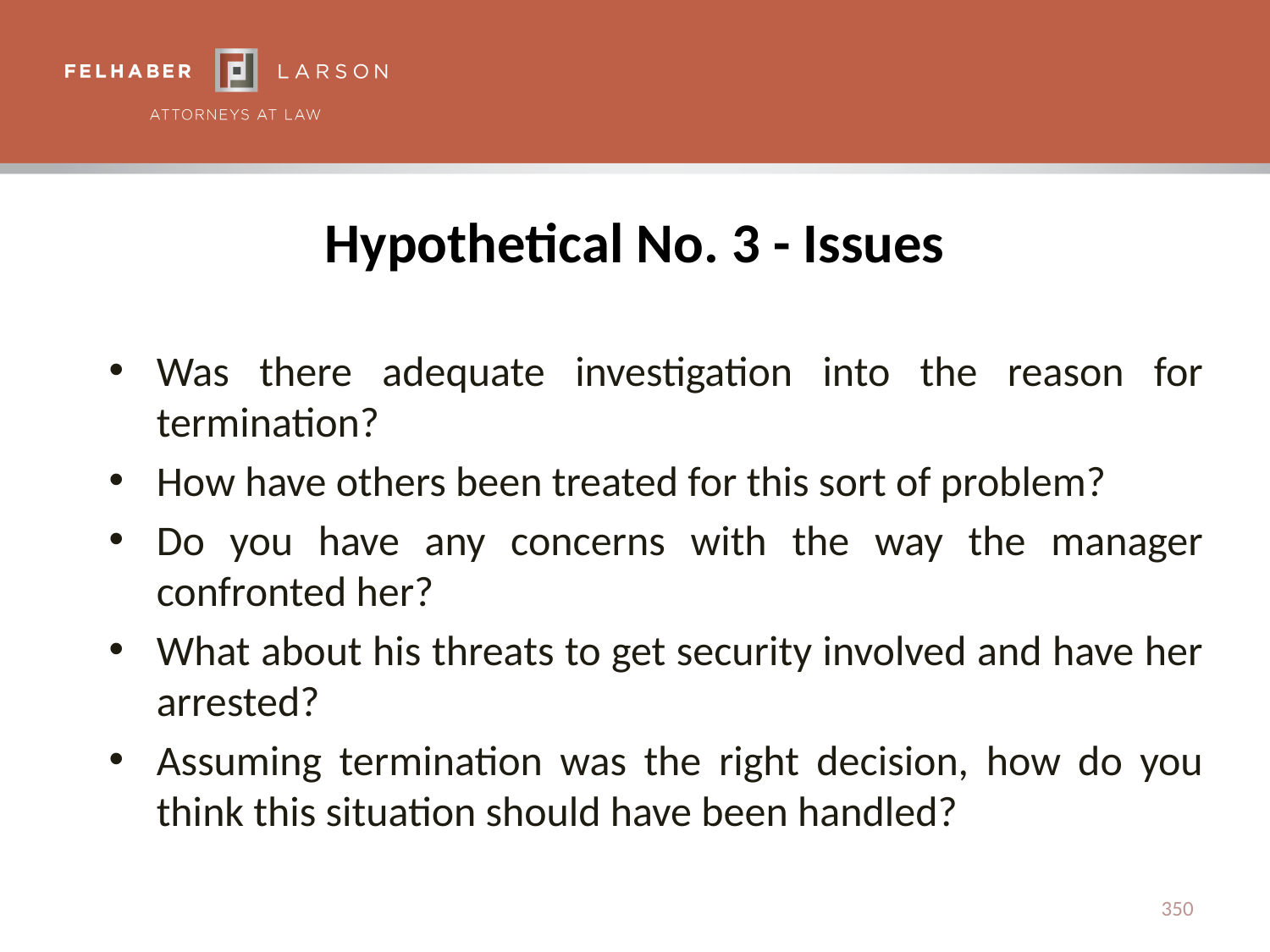

# Hypothetical No. 3 - Issues

Was there adequate investigation into the reason for termination?
How have others been treated for this sort of problem?
Do you have any concerns with the way the manager confronted her?
What about his threats to get security involved and have her arrested?
Assuming termination was the right decision, how do you think this situation should have been handled?

350